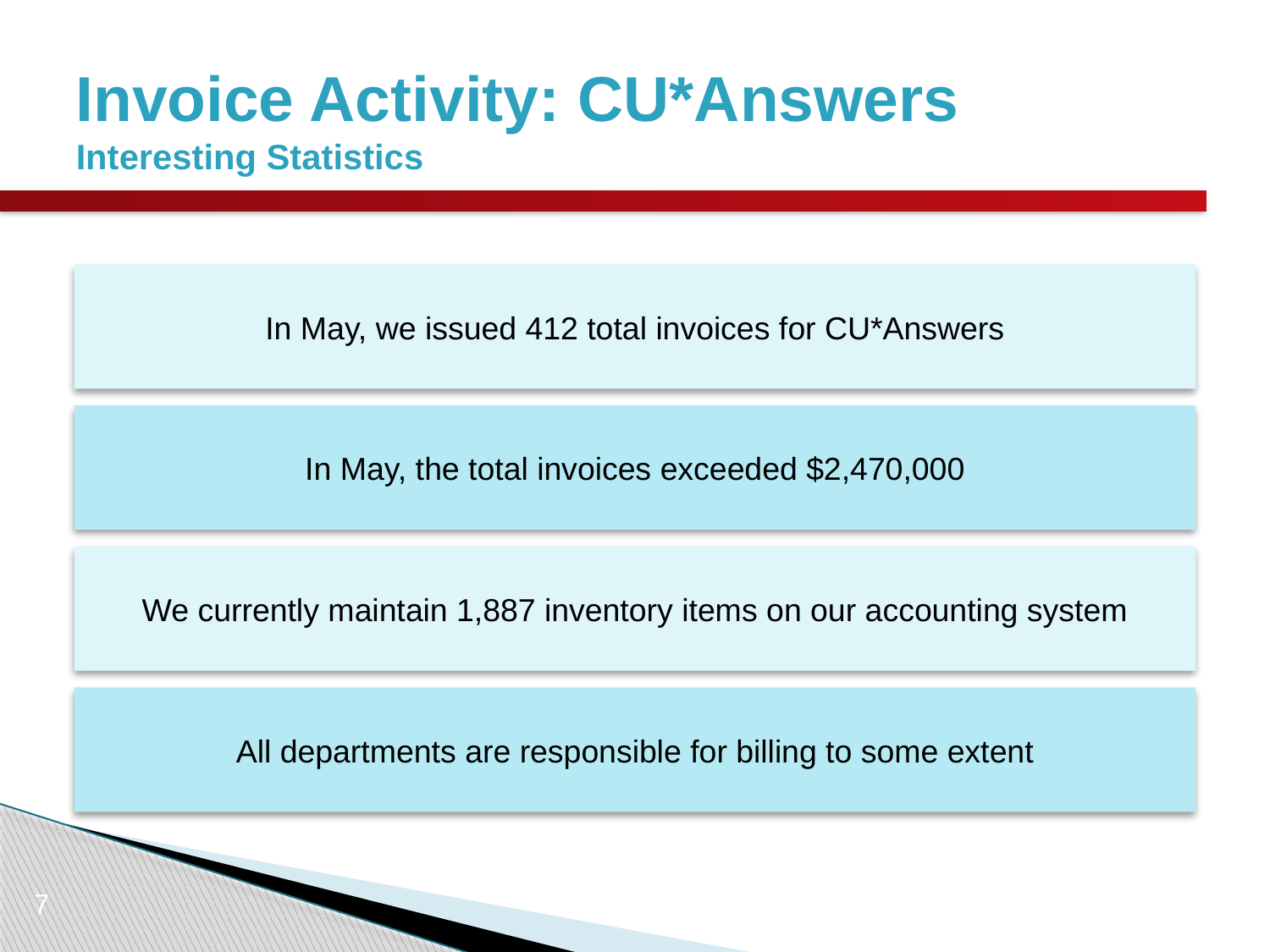

# Invoice Activity: CU*Answers Interesting Statistics
In May, we issued 412 total invoices for CU*Answers
In May, the total invoices exceeded $2,470,000
We currently maintain 1,887 inventory items on our accounting system
All departments are responsible for billing to some extent
7